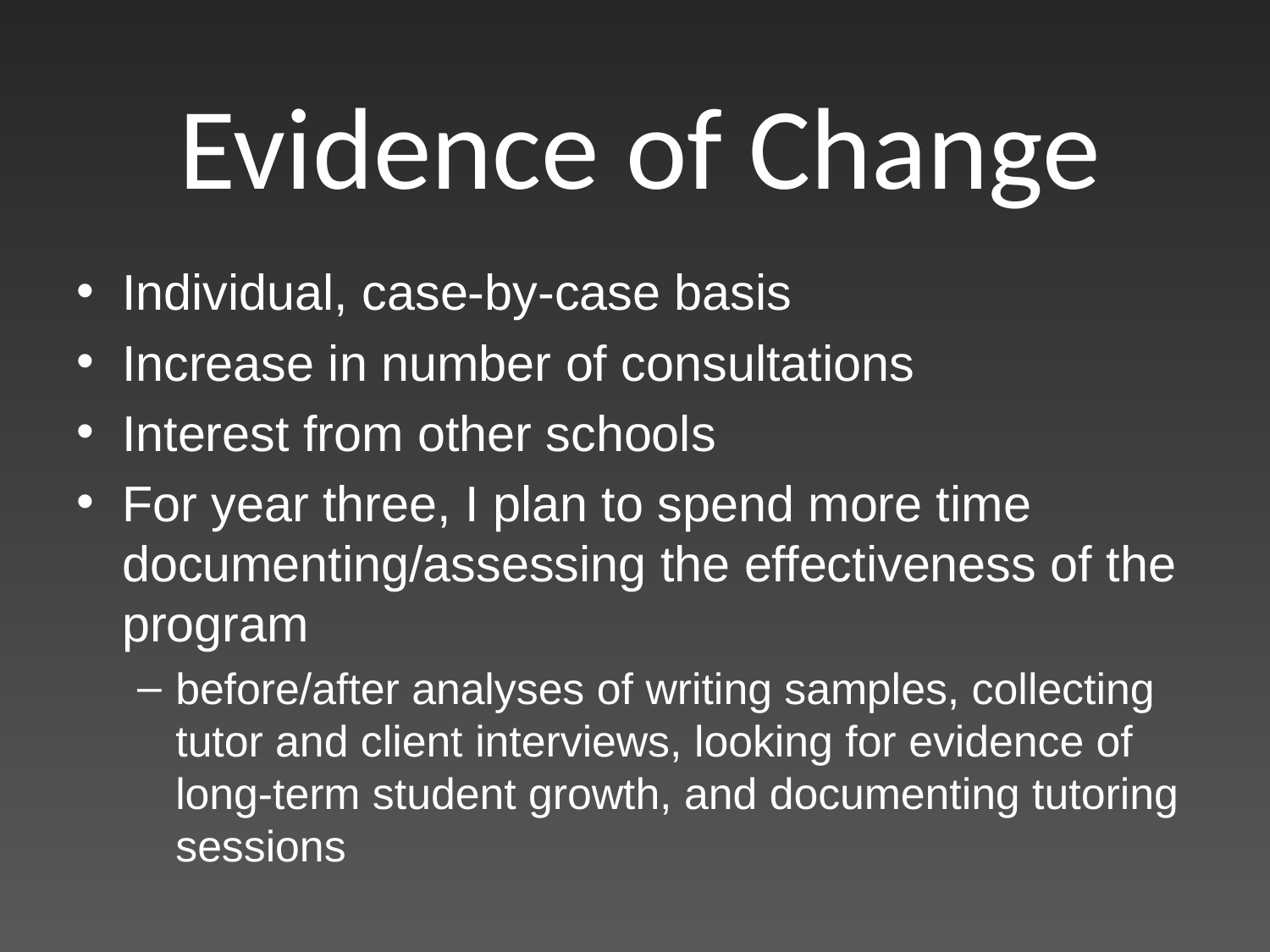

# Evidence of Change
Individual, case-by-case basis
Increase in number of consultations
Interest from other schools
For year three, I plan to spend more time documenting/assessing the effectiveness of the program
before/after analyses of writing samples, collecting tutor and client interviews, looking for evidence of long-term student growth, and documenting tutoring sessions